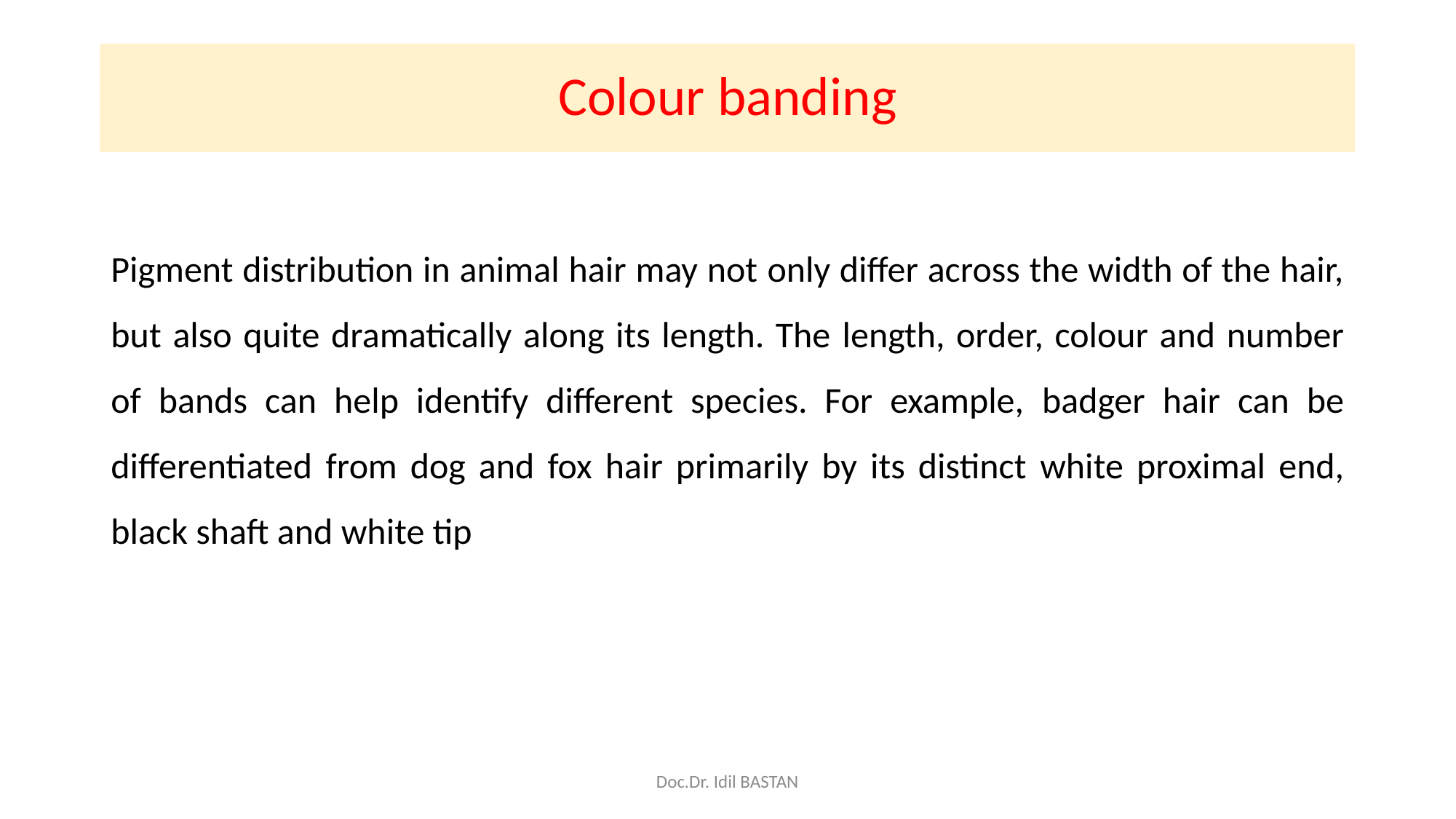

# Colour banding
Pigment distribution in animal hair may not only differ across the width of the hair, but also quite dramatically along its length. The length, order, colour and number of bands can help identify different species. For example, badger hair can be differentiated from dog and fox hair primarily by its distinct white proximal end, black shaft and white tip
Doc.Dr. Idil BASTAN